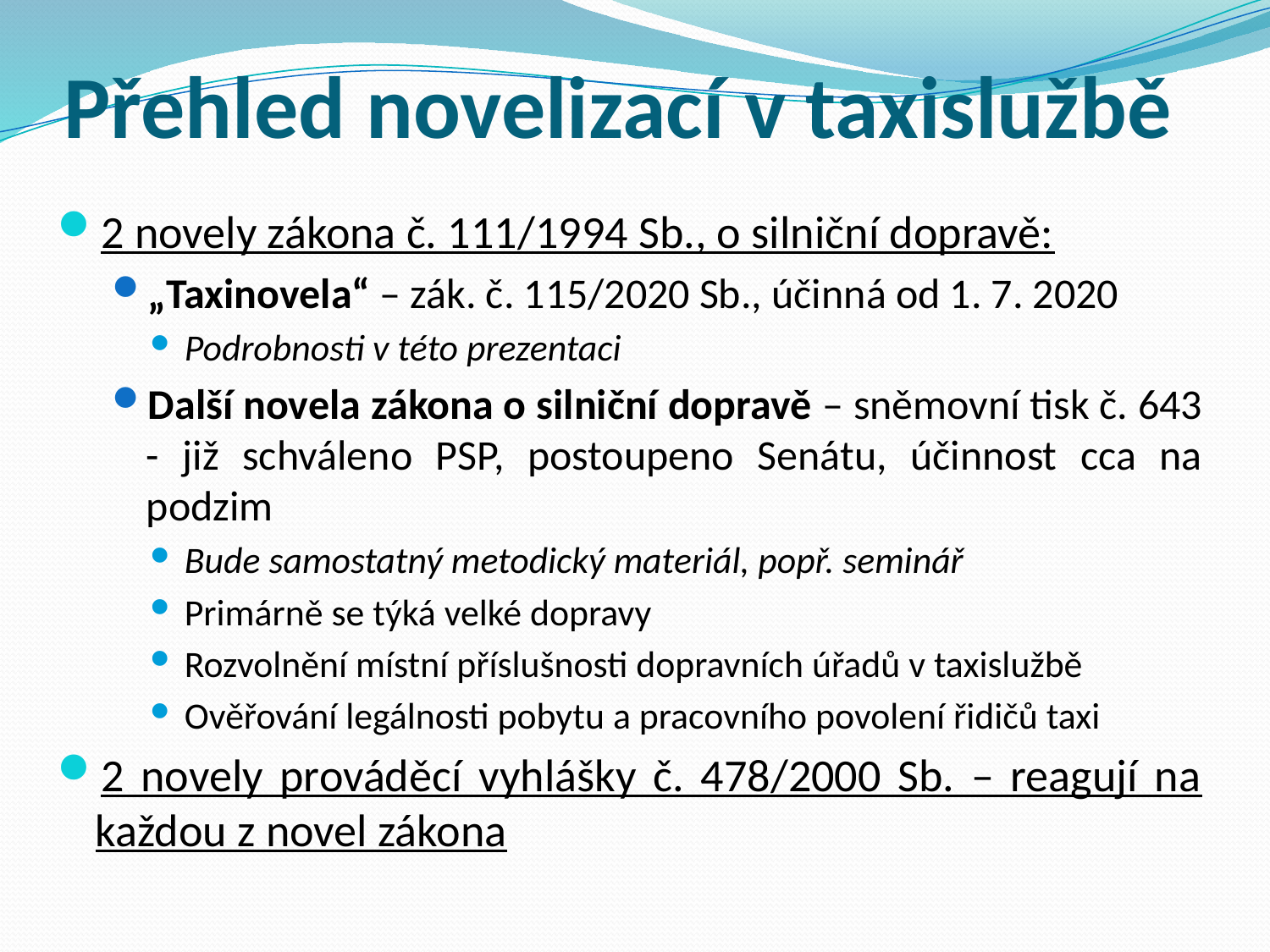

# Přehled novelizací v taxislužbě
2 novely zákona č. 111/1994 Sb., o silniční dopravě:
„Taxinovela“ – zák. č. 115/2020 Sb., účinná od 1. 7. 2020
Podrobnosti v této prezentaci
Další novela zákona o silniční dopravě – sněmovní tisk č. 643 - již schváleno PSP, postoupeno Senátu, účinnost cca na podzim
Bude samostatný metodický materiál, popř. seminář
Primárně se týká velké dopravy
Rozvolnění místní příslušnosti dopravních úřadů v taxislužbě
Ověřování legálnosti pobytu a pracovního povolení řidičů taxi
2 novely prováděcí vyhlášky č. 478/2000 Sb. – reagují na každou z novel zákona